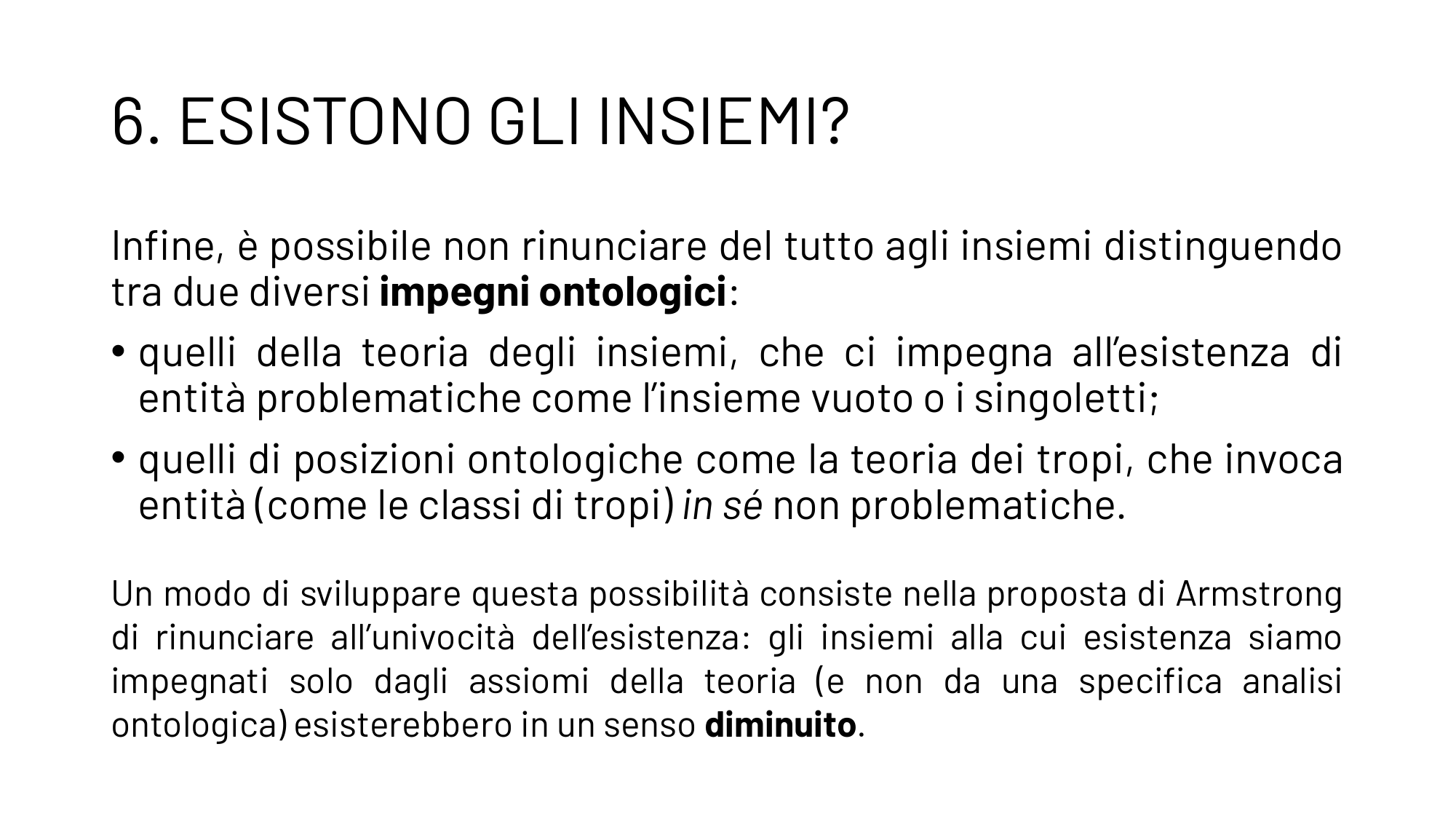

# 6. ESISTONO GLI INSIEMI?
Infine, è possibile non rinunciare del tutto agli insiemi distinguendo tra due diversi impegni ontologici:
quelli della teoria degli insiemi, che ci impegna all’esistenza di entità problematiche come l’insieme vuoto o i singoletti;
quelli di posizioni ontologiche come la teoria dei tropi, che invoca entità (come le classi di tropi) in sé non problematiche.

Un modo di sviluppare questa possibilità consiste nella proposta di Armstrong di rinunciare all’univocità dell’esistenza: gli insiemi alla cui esistenza siamo impegnati solo dagli assiomi della teoria (e non da una specifica analisi ontologica) esisterebbero in un senso diminuito.